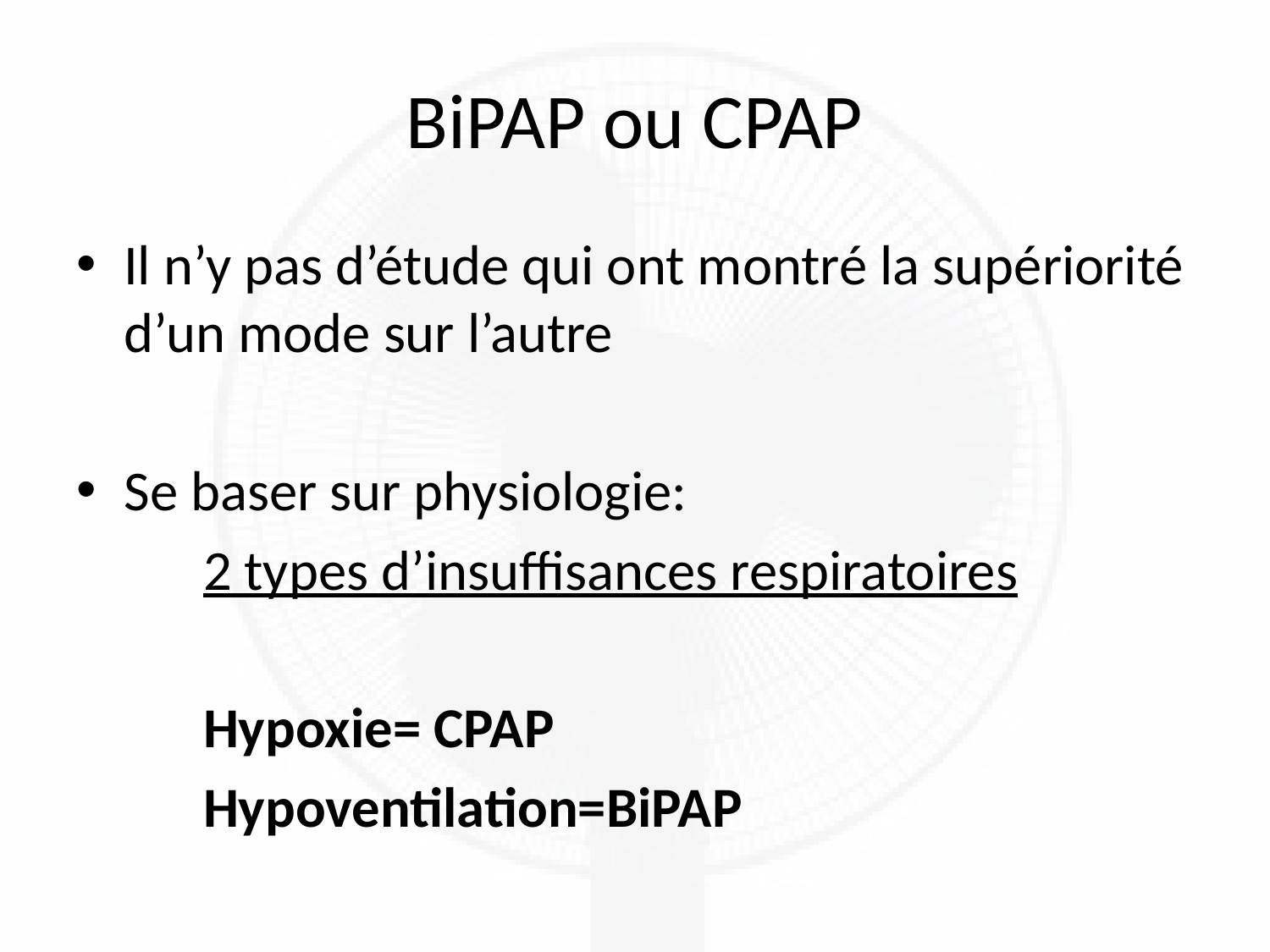

# BiPAP ou CPAP
Il n’y pas d’étude qui ont montré la supériorité d’un mode sur l’autre

Se baser sur physiologie:
	2 types d’insuffisances respiratoires

	Hypoxie= CPAP
	Hypoventilation=BiPAP